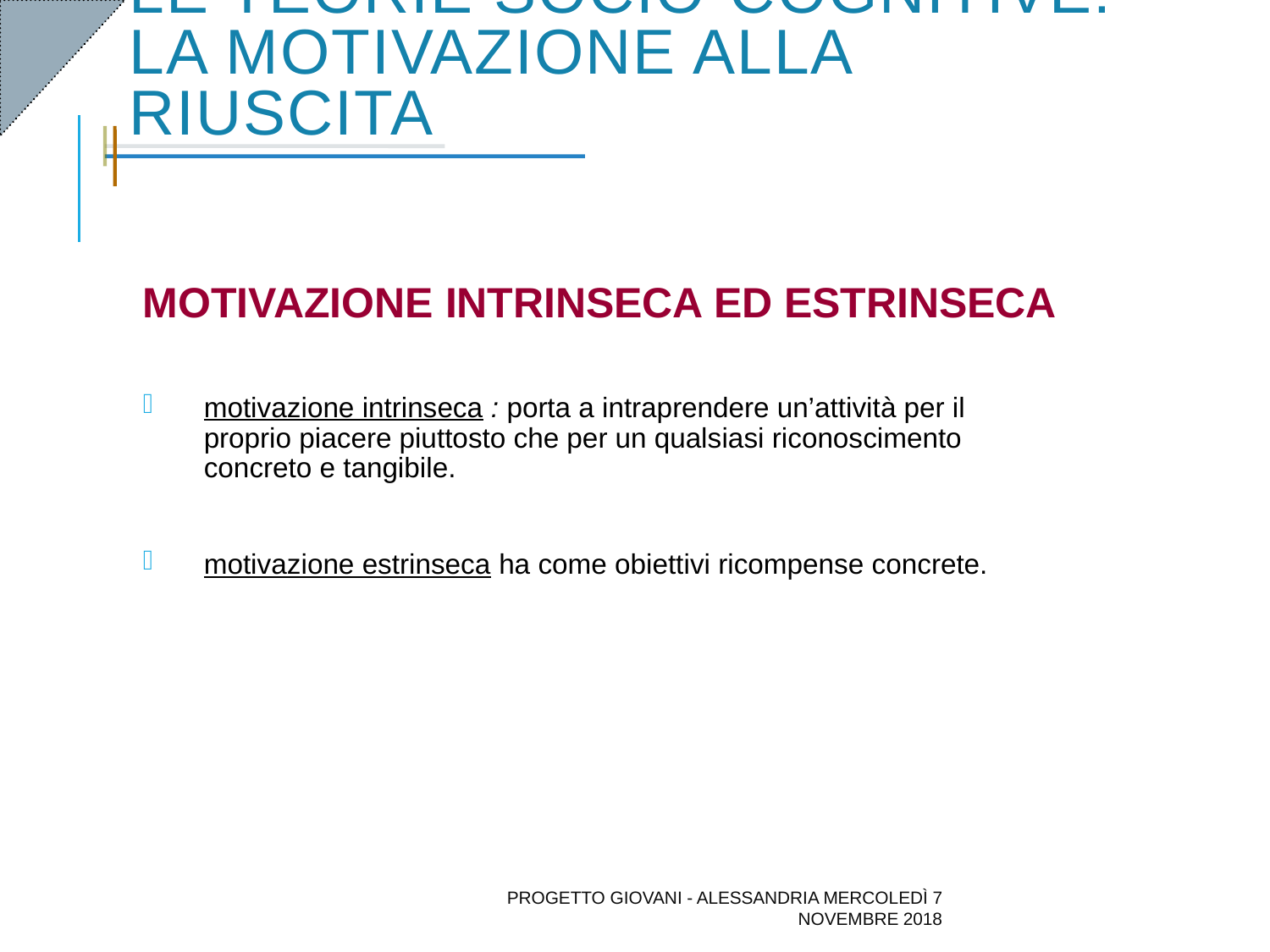

# Le teorie socio-cognitive: la motivazione alla riuscita

MOTIVAZIONE INTRINSECA ED ESTRINSECA

motivazione intrinseca : porta a intraprendere un’attività per il proprio piacere piuttosto che per un qualsiasi riconoscimento concreto e tangibile.

motivazione estrinseca ha come obiettivi ricompense concrete.

Progetto Giovani - Alessandria Mercoledì 7 novembre 2018